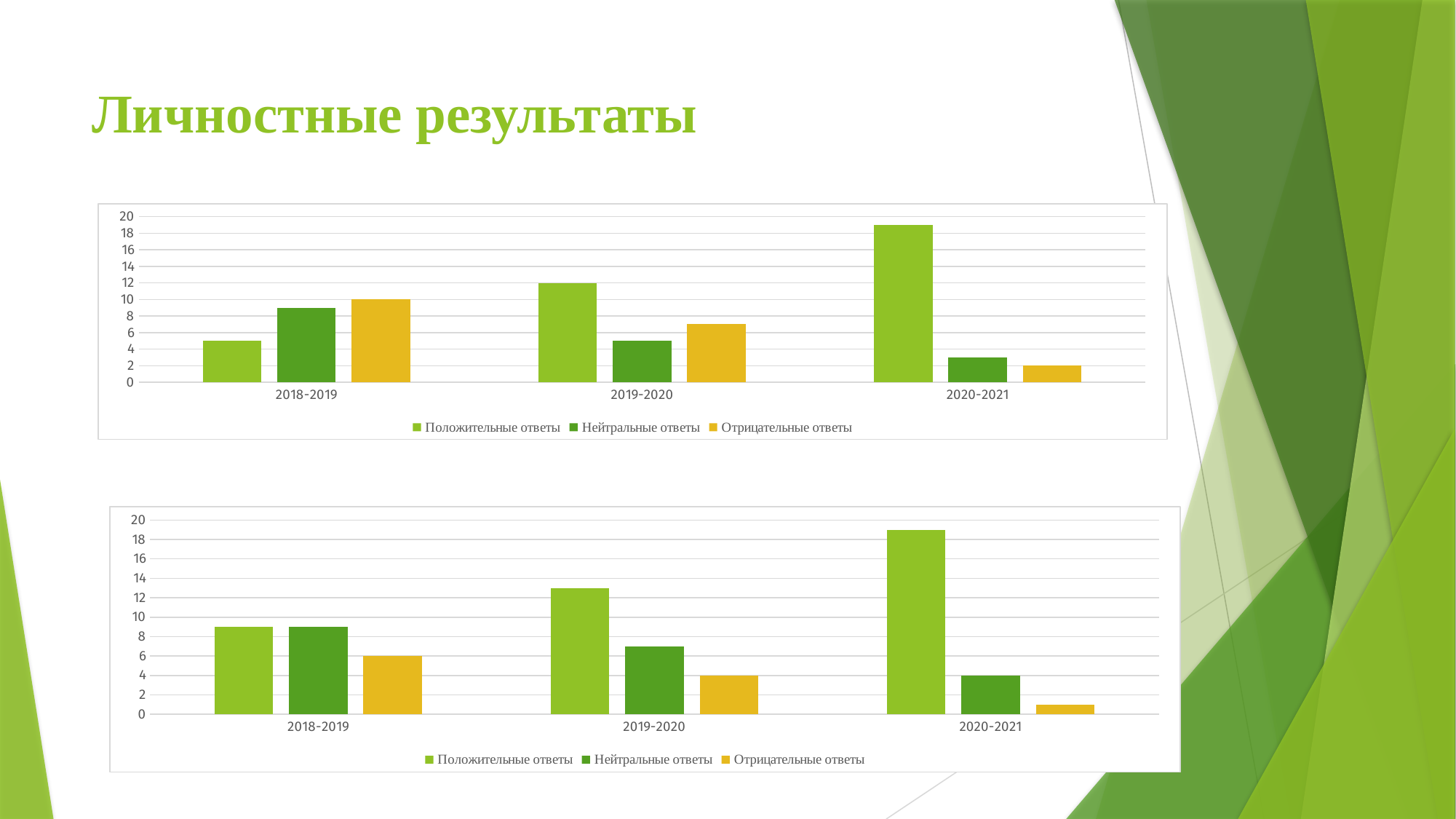

# Личностные результаты

### Chart

| Category | Положительные ответы | Нейтральные ответы | Отрицательные ответы |
|---|---|---|---|
| 2018-2019 | 5.0 | 9.0 | 10.0 |
| 2019-2020 | 12.0 | 5.0 | 7.0 |
| 2020-2021 | 19.0 | 3.0 | 2.0 |

### Chart

| Category | Положительные ответы | Нейтральные ответы | Отрицательные ответы |
|---|---|---|---|
| 2018-2019 | 9.0 | 9.0 | 6.0 |
| 2019-2020 | 13.0 | 7.0 | 4.0 |
| 2020-2021 | 19.0 | 4.0 | 1.0 |